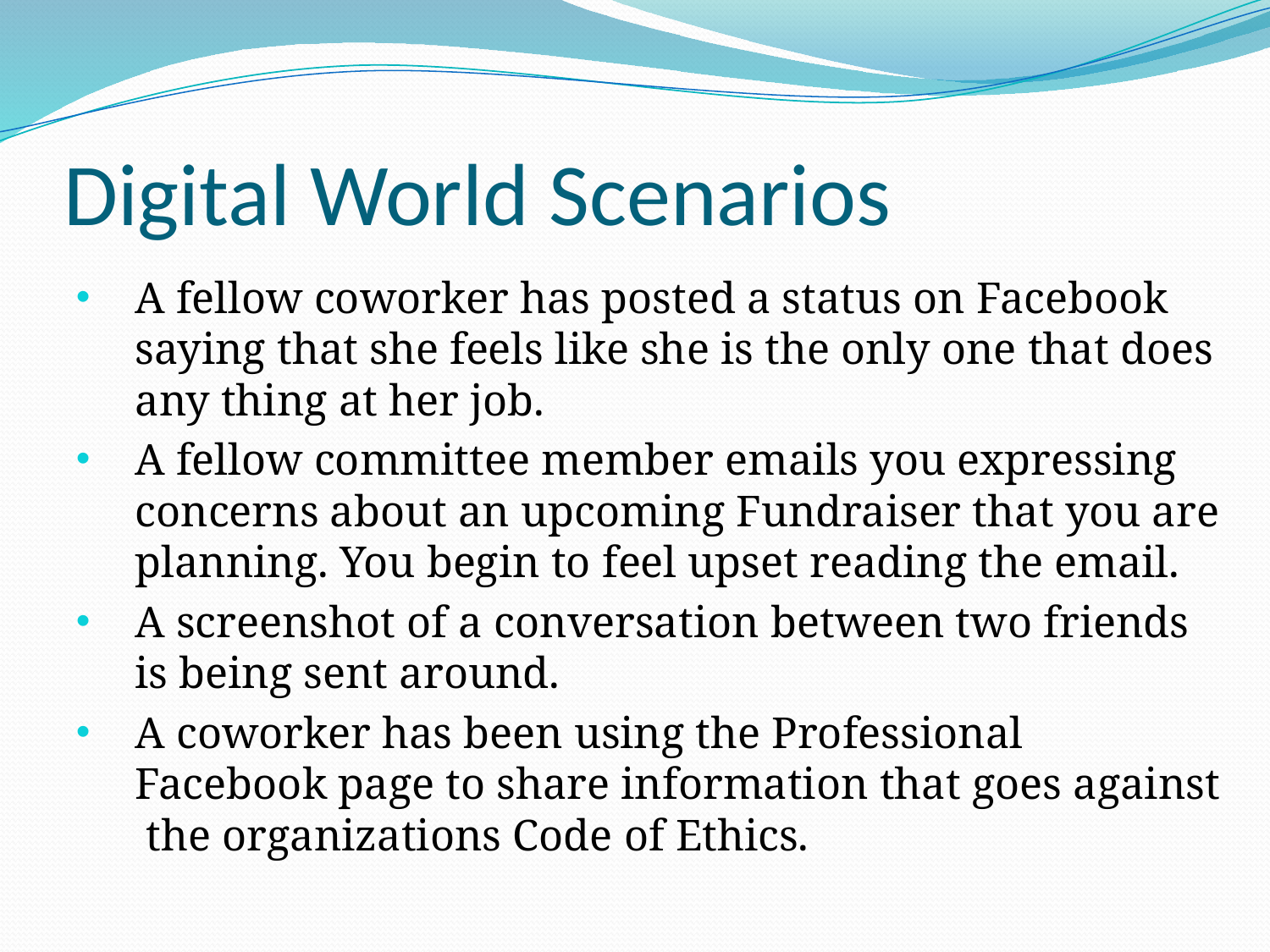

# Digital World Scenarios
A fellow coworker has posted a status on Facebook saying that she feels like she is the only one that does any thing at her job.
A fellow committee member emails you expressing concerns about an upcoming Fundraiser that you are planning. You begin to feel upset reading the email.
A screenshot of a conversation between two friends is being sent around.
A coworker has been using the Professional Facebook page to share information that goes against  the organizations Code of Ethics.